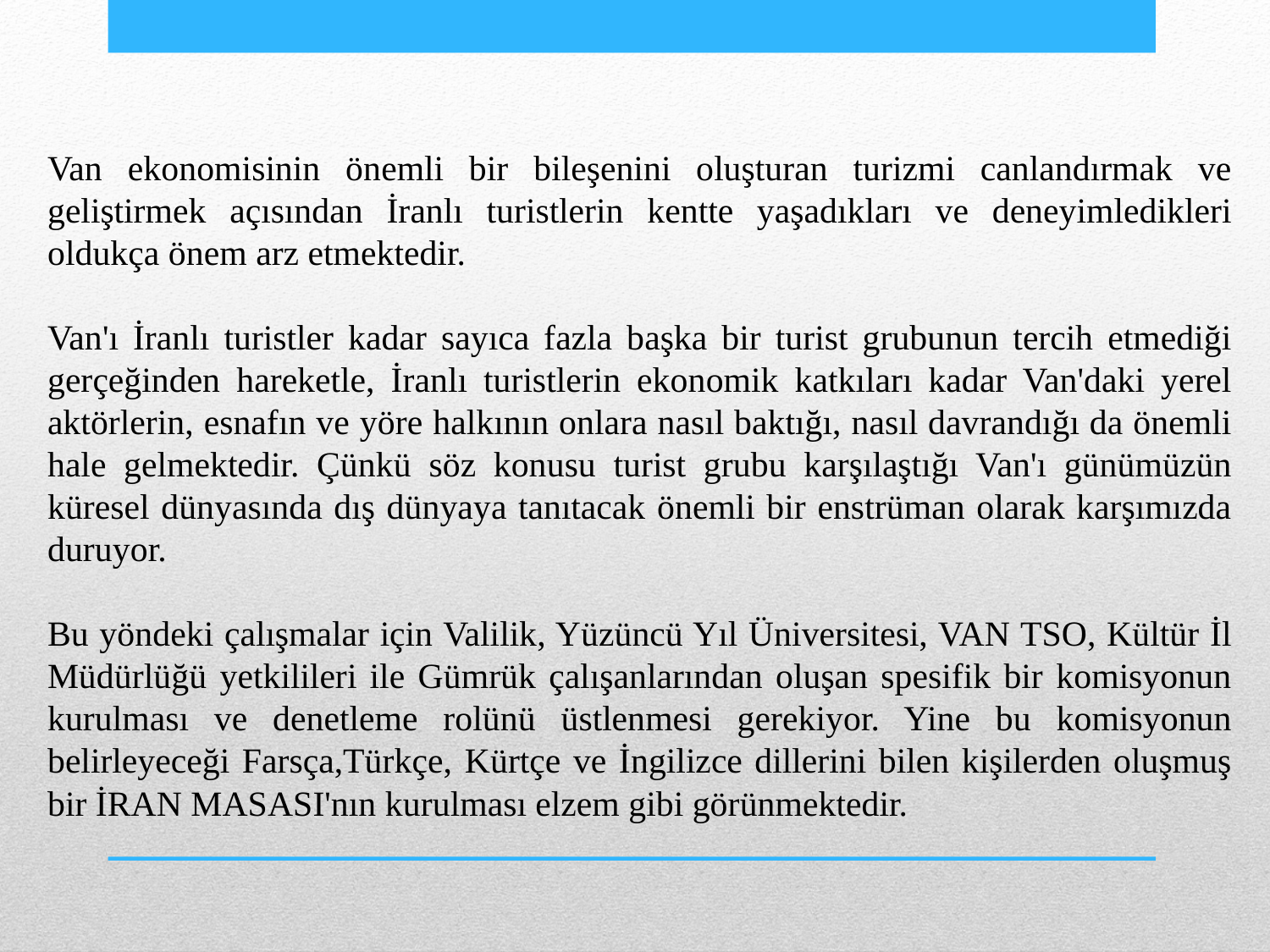

Van ekonomisinin önemli bir bileşenini oluşturan turizmi canlandırmak ve geliştirmek açısından İranlı turistlerin kentte yaşadıkları ve deneyimledikleri oldukça önem arz etmektedir.

Van'ı İranlı turistler kadar sayıca fazla başka bir turist grubunun tercih etmediği gerçeğinden hareketle, İranlı turistlerin ekonomik katkıları kadar Van'daki yerel aktörlerin, esnafın ve yöre halkının onlara nasıl baktığı, nasıl davrandığı da önemli hale gelmektedir. Çünkü söz konusu turist grubu karşılaştığı Van'ı günümüzün küresel dünyasında dış dünyaya tanıtacak önemli bir enstrüman olarak karşımızda duruyor.

Bu yöndeki çalışmalar için Valilik, Yüzüncü Yıl Üniversitesi, VAN TSO, Kültür İl Müdürlüğü yetkilileri ile Gümrük çalışanlarından oluşan spesifik bir komisyonun kurulması ve denetleme rolünü üstlenmesi gerekiyor. Yine bu komisyonun belirleyeceği Farsça,Türkçe, Kürtçe ve İngilizce dillerini bilen kişilerden oluşmuş bir İRAN MASASI'nın kurulması elzem gibi görünmektedir.